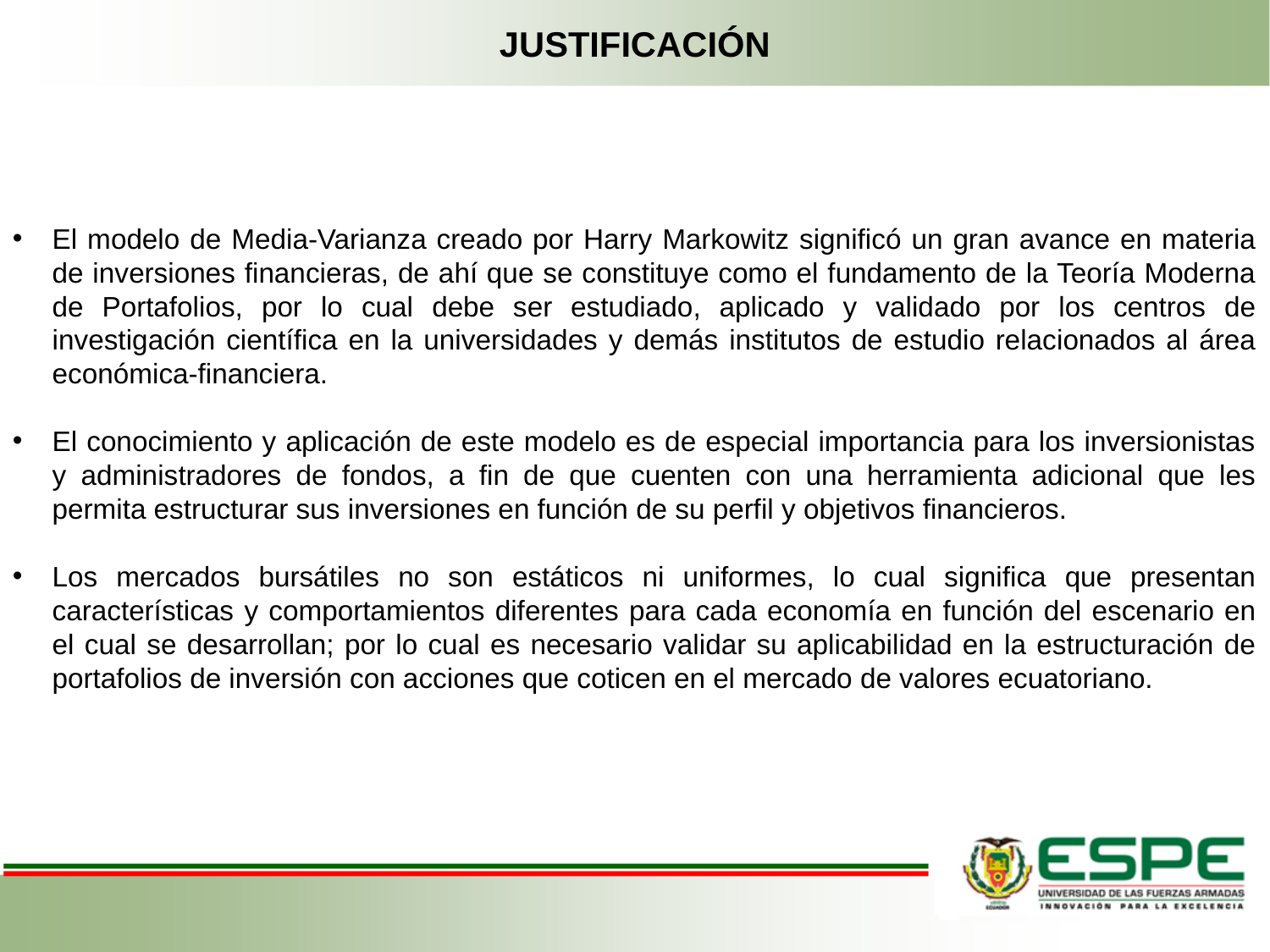

# JUSTIFICACIÓN
El modelo de Media-Varianza creado por Harry Markowitz significó un gran avance en materia de inversiones financieras, de ahí que se constituye como el fundamento de la Teoría Moderna de Portafolios, por lo cual debe ser estudiado, aplicado y validado por los centros de investigación científica en la universidades y demás institutos de estudio relacionados al área económica-financiera.

El conocimiento y aplicación de este modelo es de especial importancia para los inversionistas y administradores de fondos, a fin de que cuenten con una herramienta adicional que les permita estructurar sus inversiones en función de su perfil y objetivos financieros.

Los mercados bursátiles no son estáticos ni uniformes, lo cual significa que presentan características y comportamientos diferentes para cada economía en función del escenario en el cual se desarrollan; por lo cual es necesario validar su aplicabilidad en la estructuración de portafolios de inversión con acciones que coticen en el mercado de valores ecuatoriano.